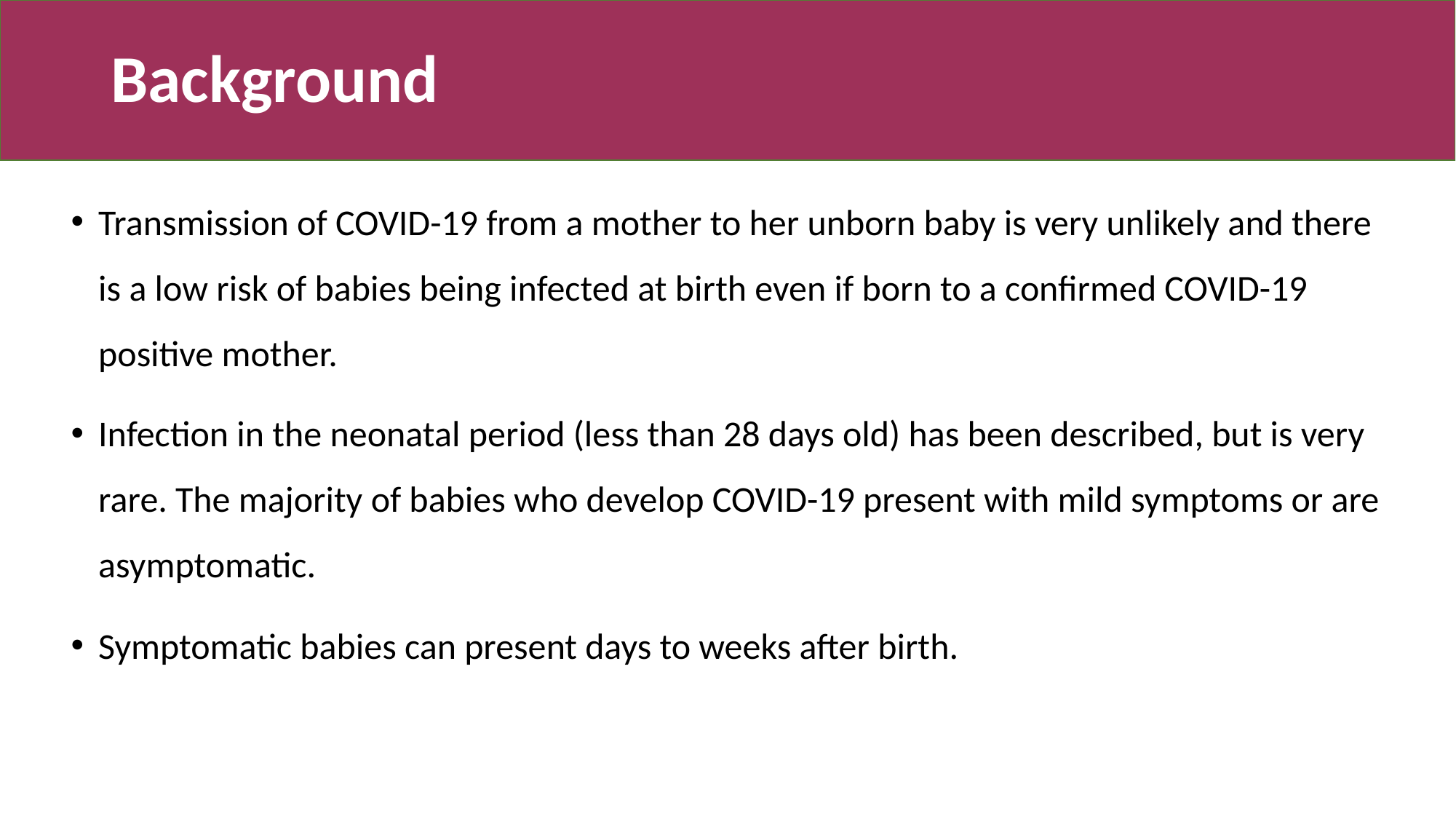

# Background
Transmission of COVID-19 from a mother to her unborn baby is very unlikely and there is a low risk of babies being infected at birth even if born to a confirmed COVID-19 positive mother.
Infection in the neonatal period (less than 28 days old) has been described, but is very rare. The majority of babies who develop COVID-19 present with mild symptoms or are asymptomatic.
Symptomatic babies can present days to weeks after birth.